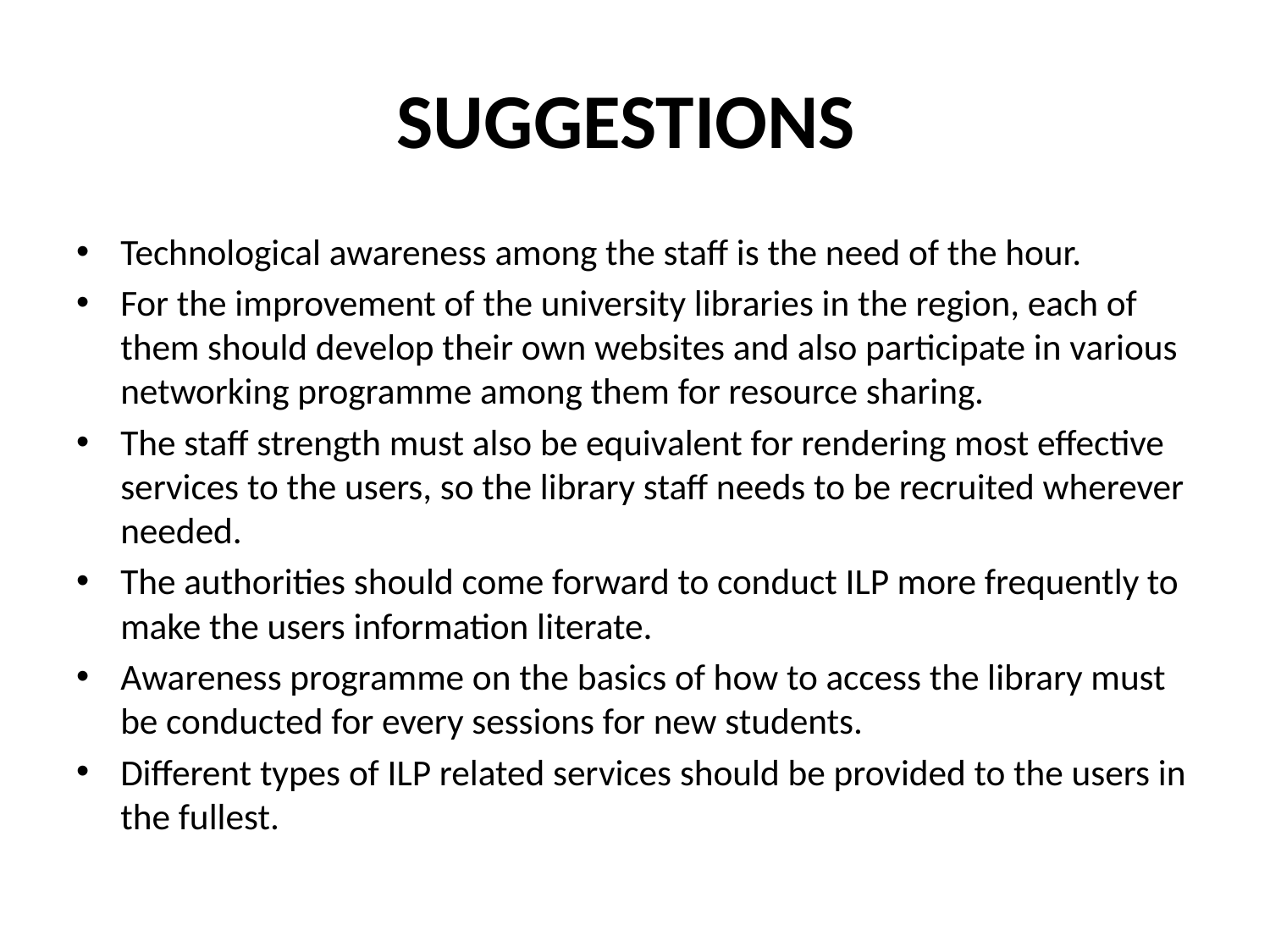

# SUGGESTIONS
Technological awareness among the staff is the need of the hour.
For the improvement of the university libraries in the region, each of them should develop their own websites and also participate in various networking programme among them for resource sharing.
The staff strength must also be equivalent for rendering most effective services to the users, so the library staff needs to be recruited wherever needed.
The authorities should come forward to conduct ILP more frequently to make the users information literate.
Awareness programme on the basics of how to access the library must be conducted for every sessions for new students.
Different types of ILP related services should be provided to the users in the fullest.